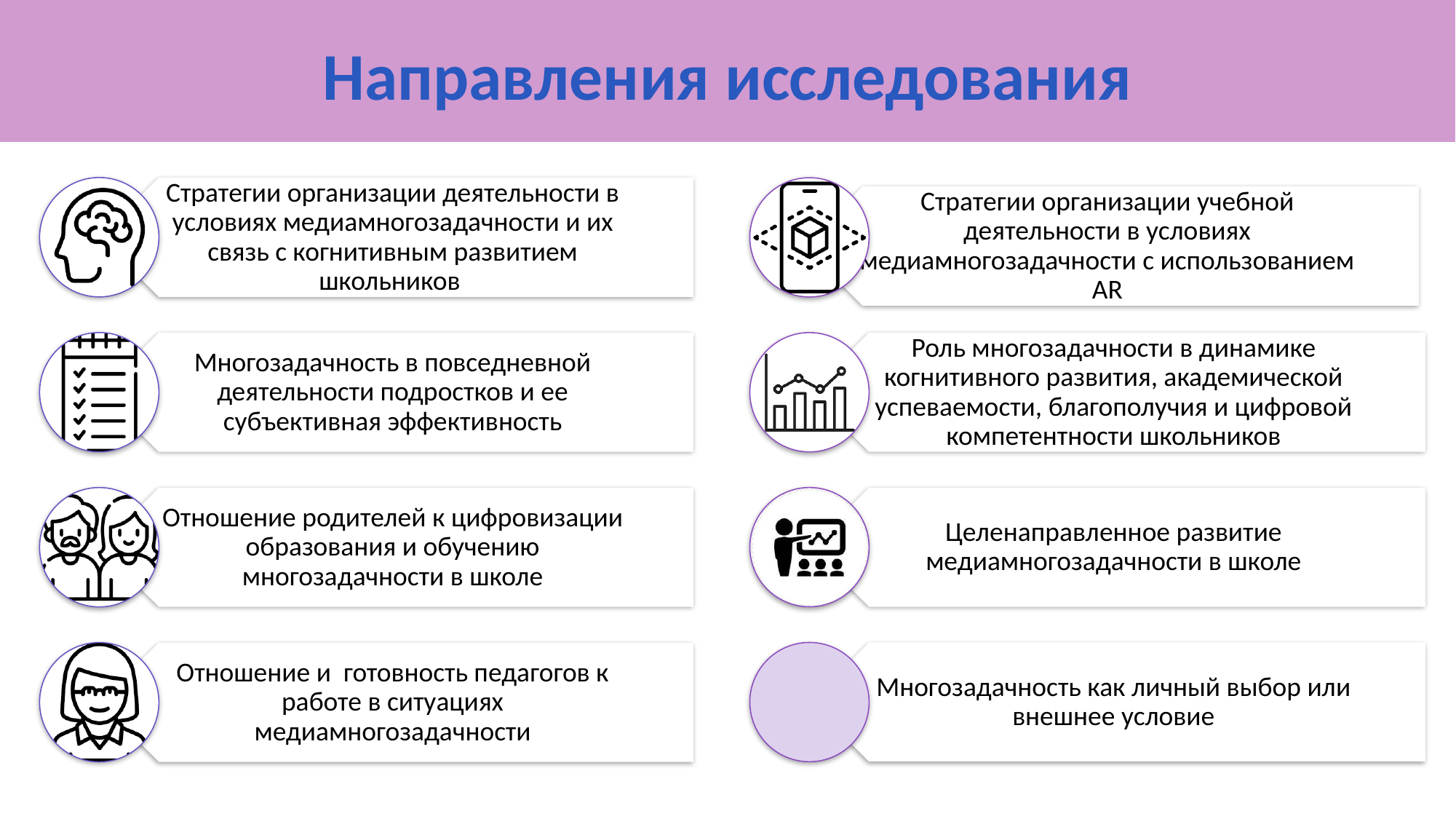

# Направления исследования
Стратегии организации деятельности в условиях медиамногозадачности и их связь с когнитивным развитием школьников
Многозадачность в повседневной деятельности подростков и ее субъективная эффективность
Отношение родителей к цифровизации образования и обучению многозадачности в школе
Отношение и  готовность педагогов к работе в ситуациях медиамногозадачности
Стратегии организации учебной деятельности в условиях медиамногозадачности с использованием AR
Роль многозадачности в динамике когнитивного развития, академической успеваемости, благополучия и цифровой компетентности школьников
Целенаправленное развитие медиамногозадачности в школе
Многозадачность как личный выбор или внешнее условие